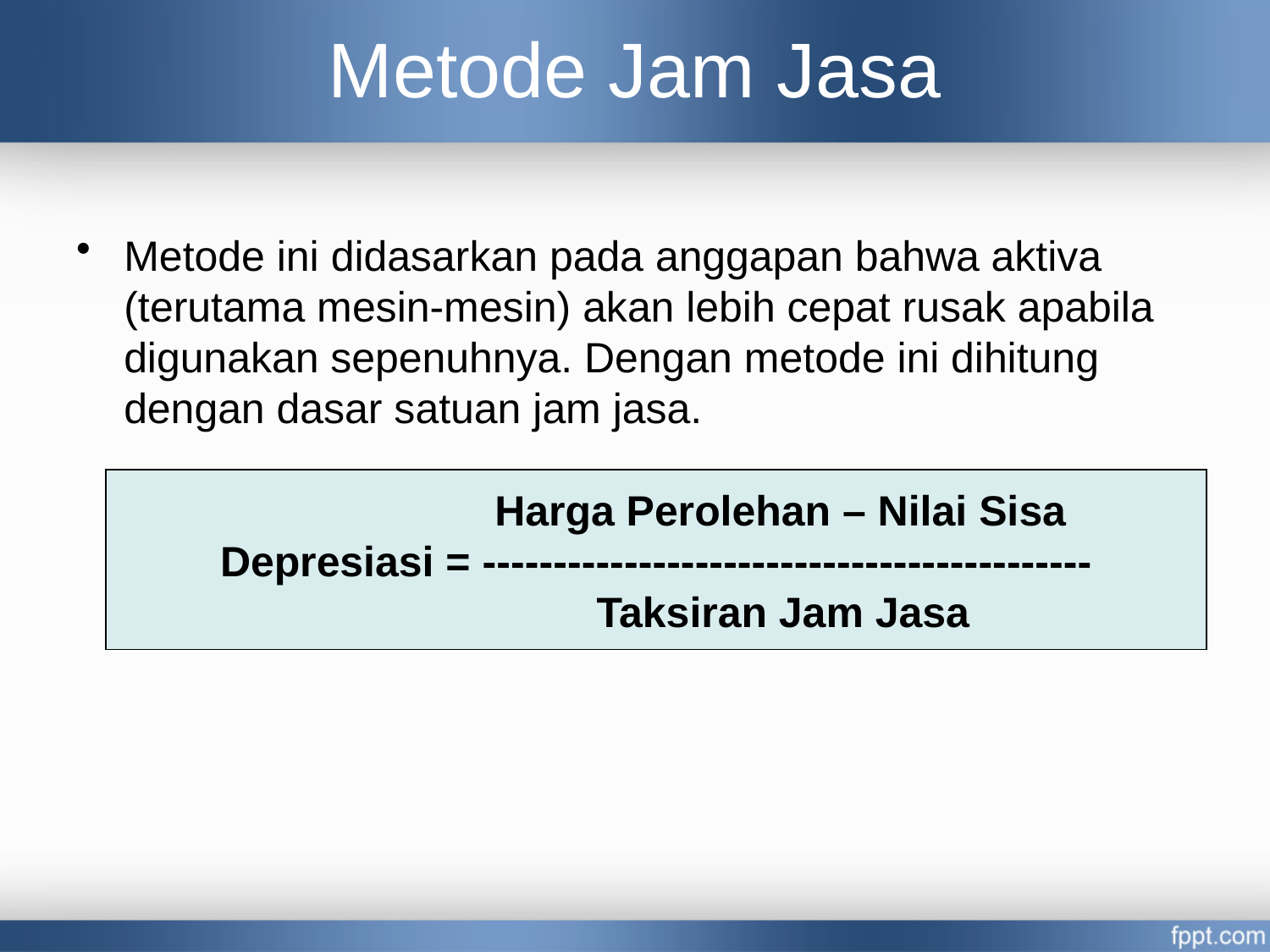

# Metode Jam Jasa
Metode ini didasarkan pada anggapan bahwa aktiva (terutama mesin-mesin) akan lebih cepat rusak apabila digunakan sepenuhnya. Dengan metode ini dihitung dengan dasar satuan jam jasa.
                     Harga Perolehan – Nilai Sisa
Depresiasi = -------------------------------------------
		Taksiran Jam Jasa